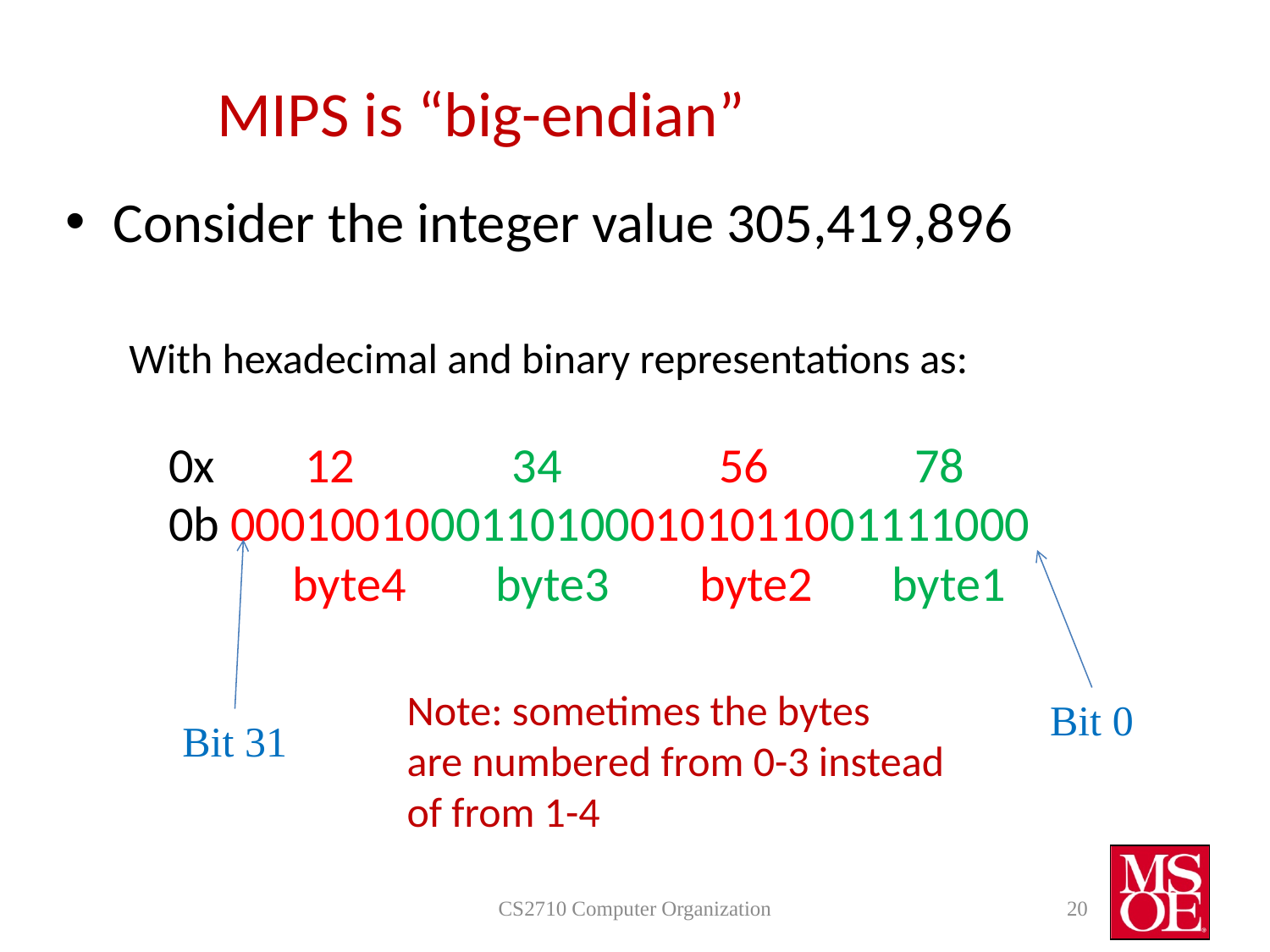

# MIPS is “big-endian”
Consider the integer value 305,419,896
With hexadecimal and binary representations as:
0x        12              34              56             78
0b 00010010001101000101011001111000
           byte4        byte3        byte2       byte1
Note: sometimes the bytes
are numbered from 0-3 instead
of from 1-4
Bit 0
Bit 31
CS2710 Computer Organization
20